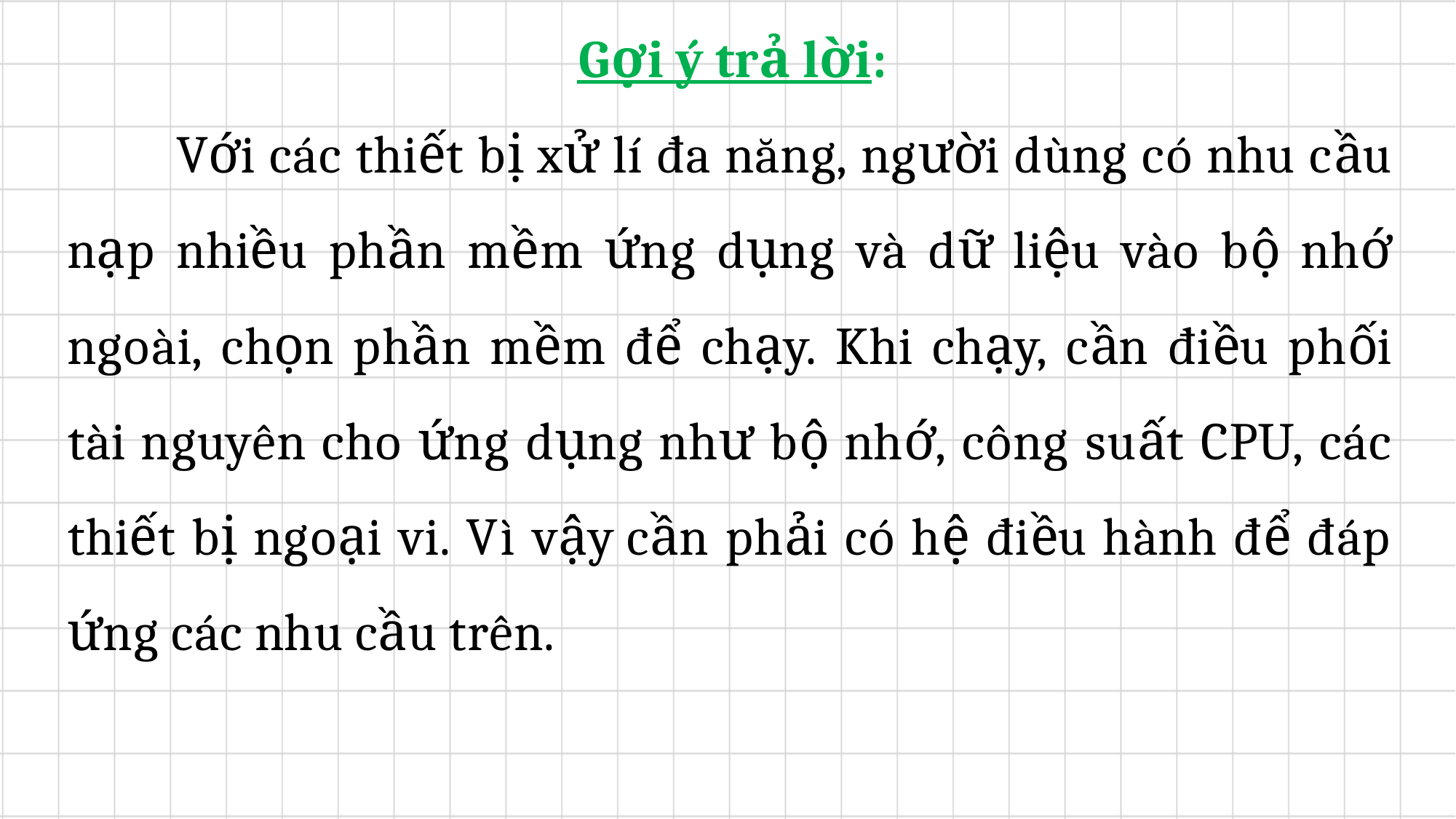

Gợi ý trả lời:
	Với các thiết bị xử lí đa năng, người dùng có nhu cầu nạp nhiều phần mềm ứng dụng và dữ liệu vào bộ nhớ ngoài, chọn phần mềm để chạy. Khi chạy, cần điều phối tài nguyên cho ứng dụng như bộ nhớ, công suất CPU, các thiết bị ngoại vi. Vì vậy cần phải có hệ điều hành để đáp ứng các nhu cầu trên.